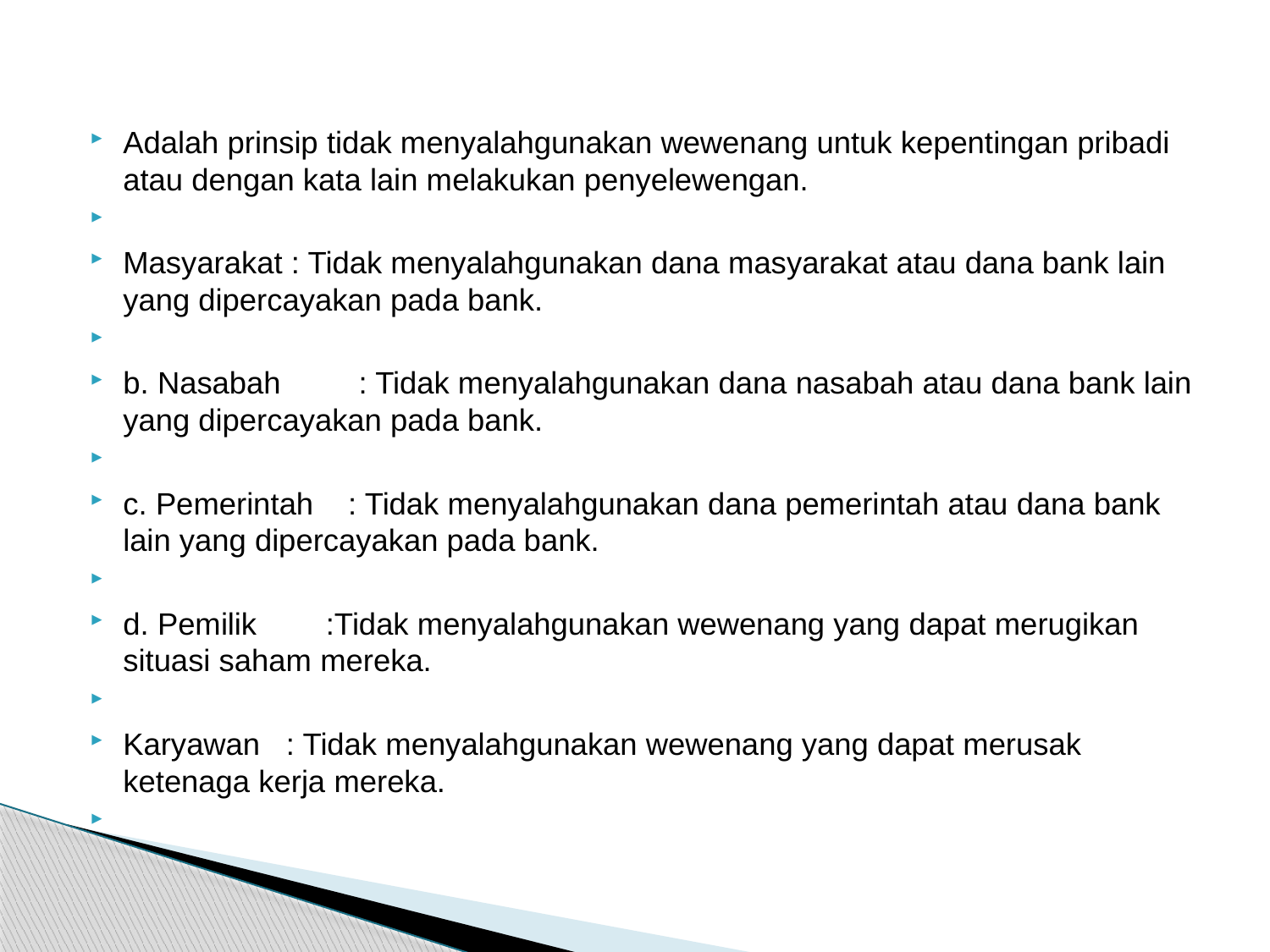

Adalah prinsip tidak menyalahgunakan wewenang untuk kepentingan pribadi  atau dengan kata lain melakukan penyelewengan.

Masyarakat : Tidak menyalahgunakan dana masyarakat atau dana bank lain yang dipercayakan pada bank.

b. Nasabah         : Tidak menyalahgunakan dana nasabah atau dana bank lain yang dipercayakan pada bank.

c. Pemerintah    : Tidak menyalahgunakan dana pemerintah atau dana bank lain yang dipercayakan pada bank.

d. Pemilik        :Tidak menyalahgunakan wewenang yang dapat merugikan  situasi saham mereka.

Karyawan   : Tidak menyalahgunakan wewenang yang dapat merusak ketenaga kerja mereka.